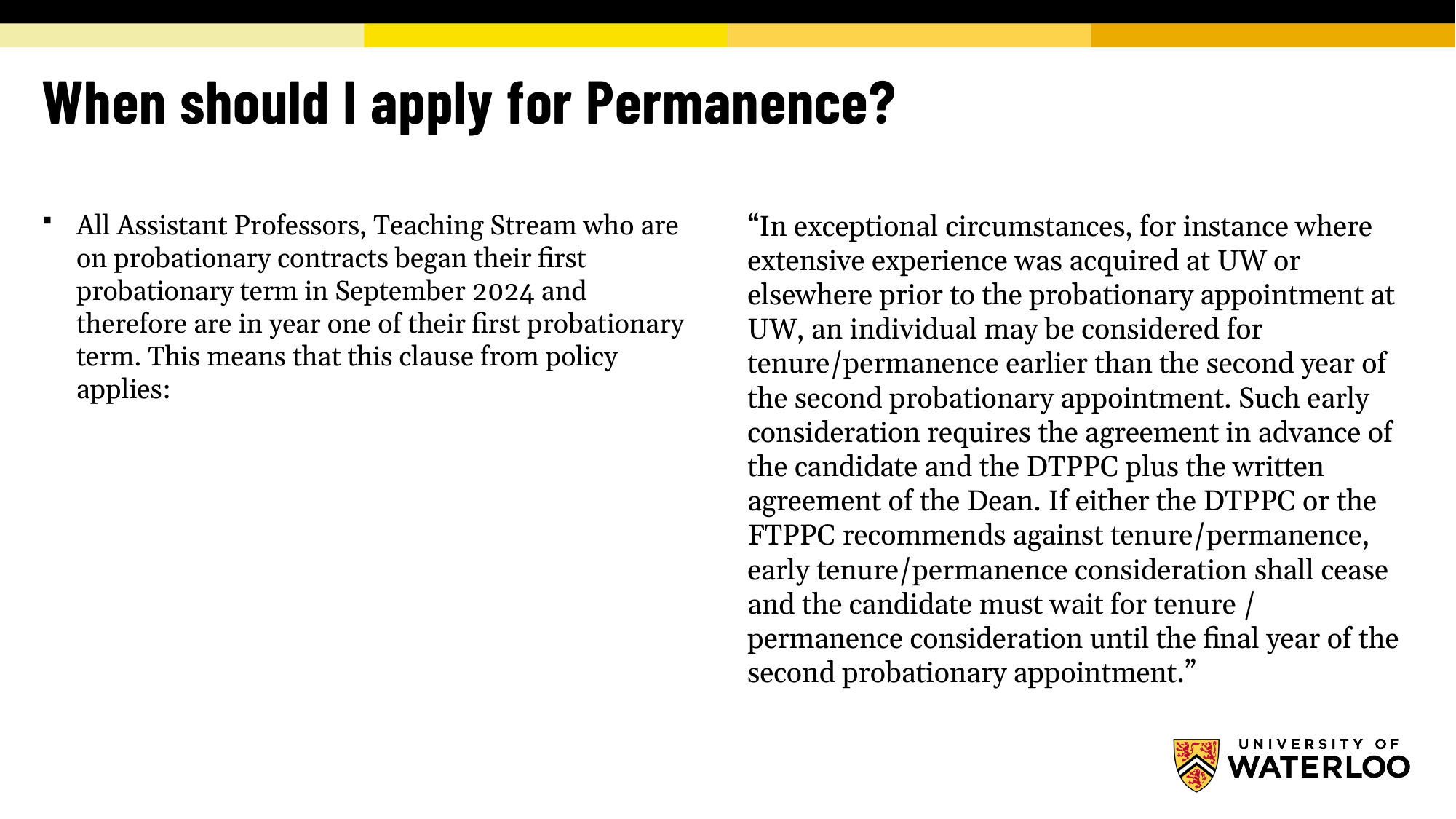

# When should I apply for Permanence?
“In exceptional circumstances, for instance where extensive experience was acquired at UW or elsewhere prior to the probationary appointment at UW, an individual may be considered for tenure/permanence earlier than the second year of the second probationary appointment. Such early consideration requires the agreement in advance of the candidate and the DTPPC plus the written agreement of the Dean. If either the DTPPC or the FTPPC recommends against tenure/permanence, early tenure/permanence consideration shall cease and the candidate must wait for tenure /  permanence consideration until the final year of the second probationary appointment.”

All Assistant Professors, Teaching Stream who are on probationary contracts began their first probationary term in September 2024 and therefore are in year one of their first probationary term. This means that this clause from policy applies: